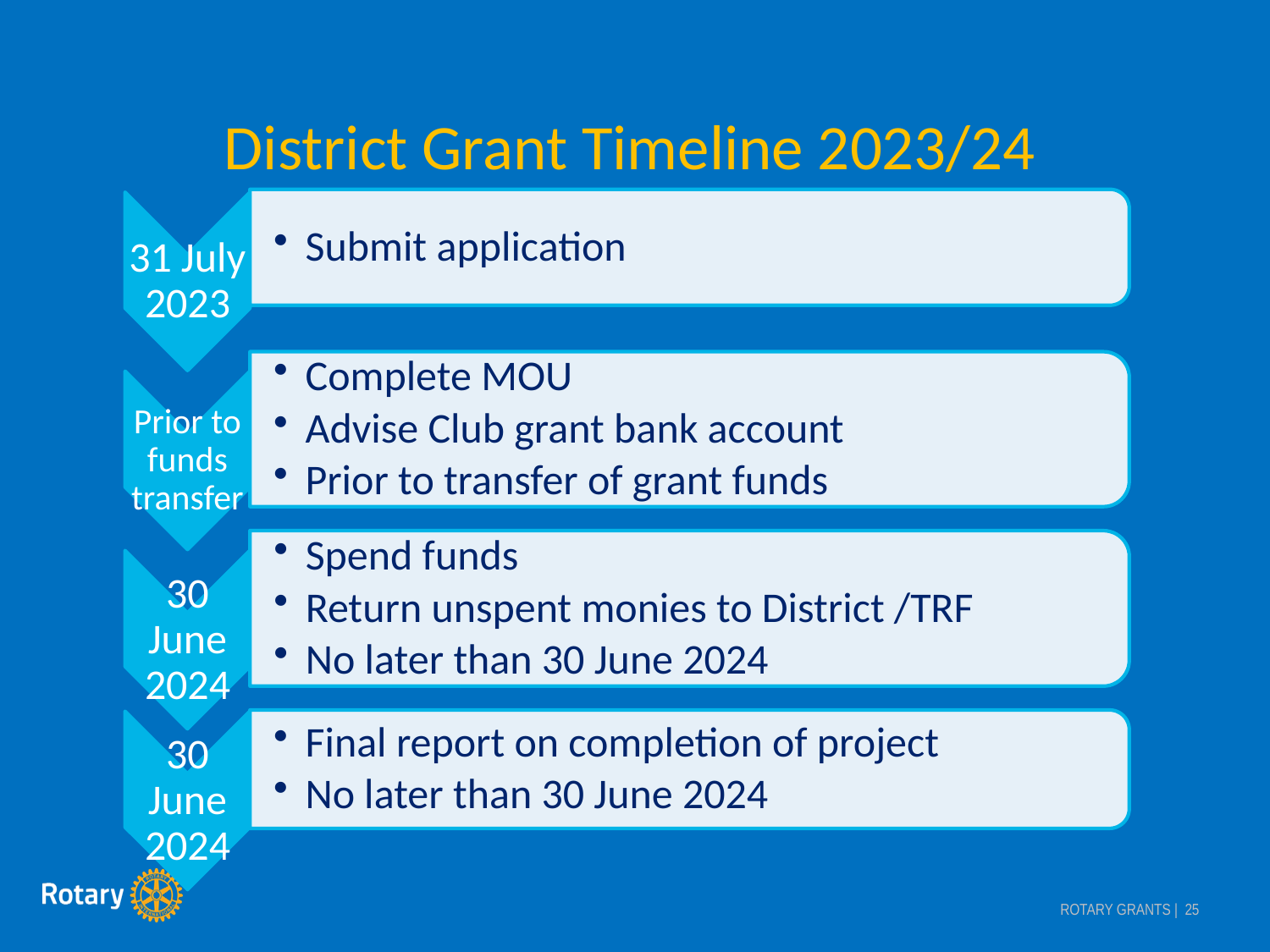

District Grant Timeline 2023/24
31 July 2023
Submit application
Prior to funds transfer
Complete MOU
Advise Club grant bank account
Prior to transfer of grant funds
30 June 2024
Spend funds
Return unspent monies to District /TRF
No later than 30 June 2024
30 June 2024
Final report on completion of project
No later than 30 June 2024